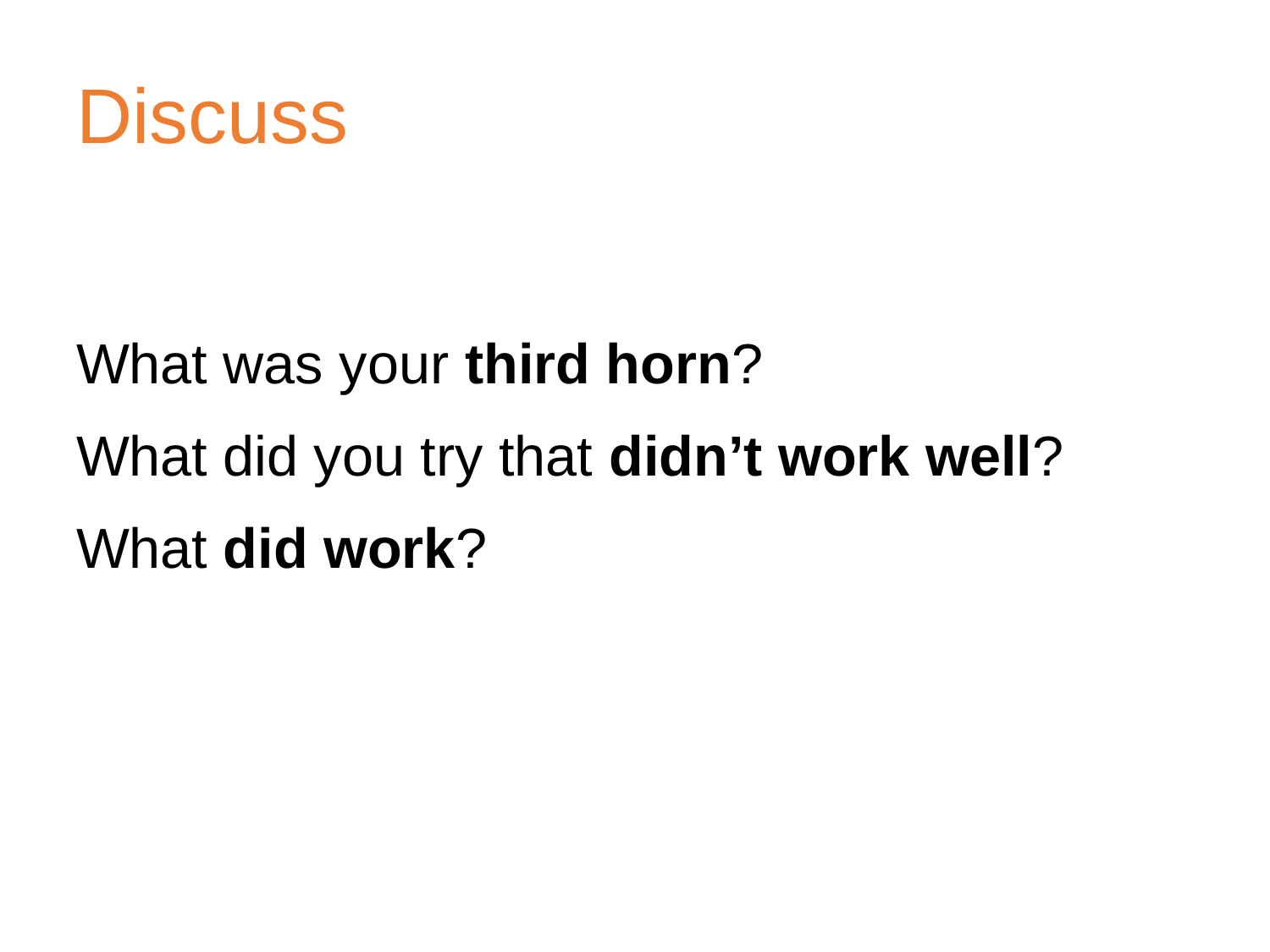

# Discuss

What was your third horn?
What did you try that didn’t work well?
What did work?